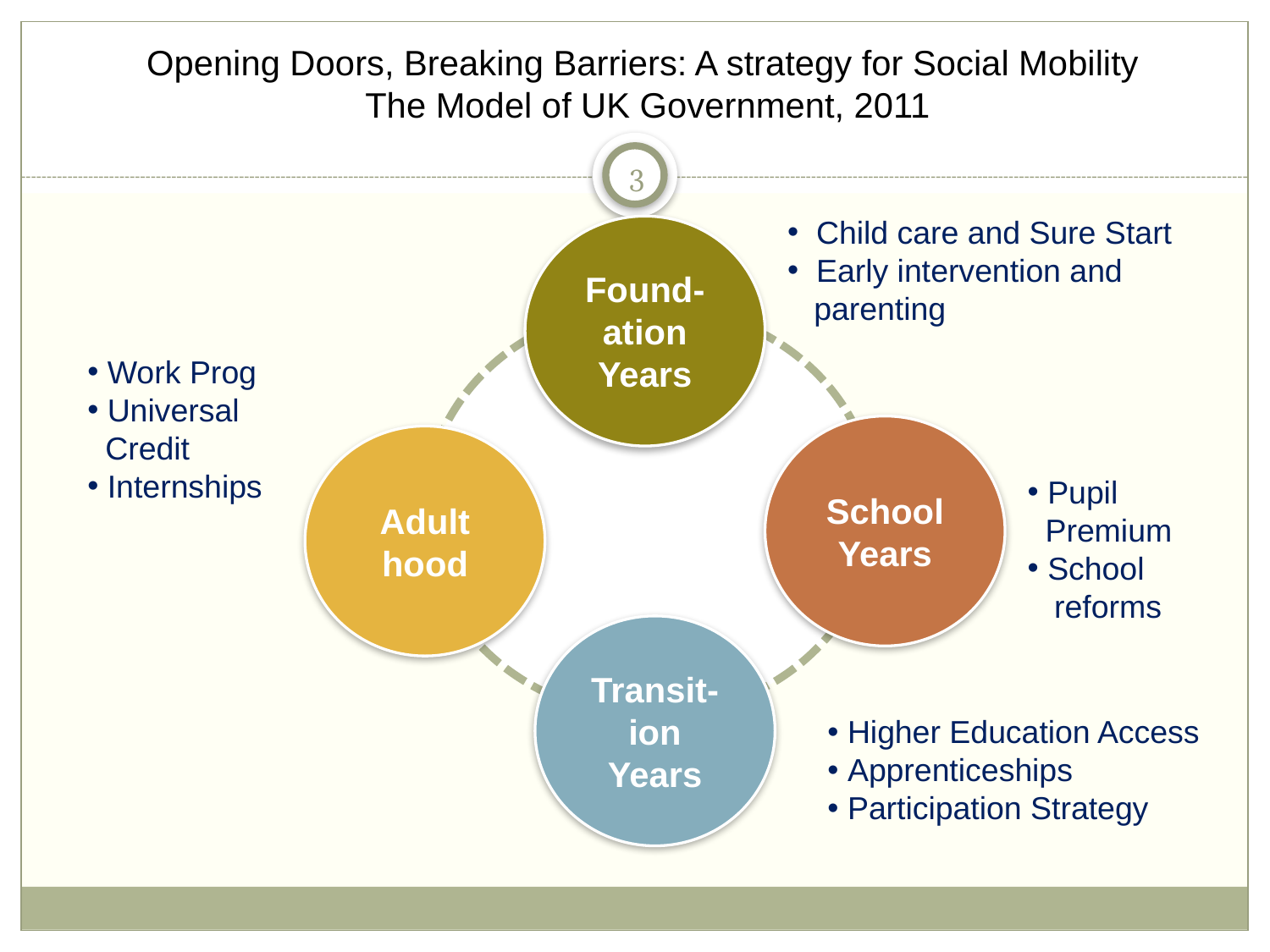

Opening Doors, Breaking Barriers: A strategy for Social Mobility
The Model of UK Government, 2011
3
  Child care and Sure Start
  Early intervention and
   parenting

Found-
ation Years

 Work Prog
 Universal
  Credit
 Internships
School Years
Adult
hood
 Pupil
  Premium
 School
   reforms

Transit-
ion Years
 Higher Education Access
 Apprenticeships
 Participation Strategy